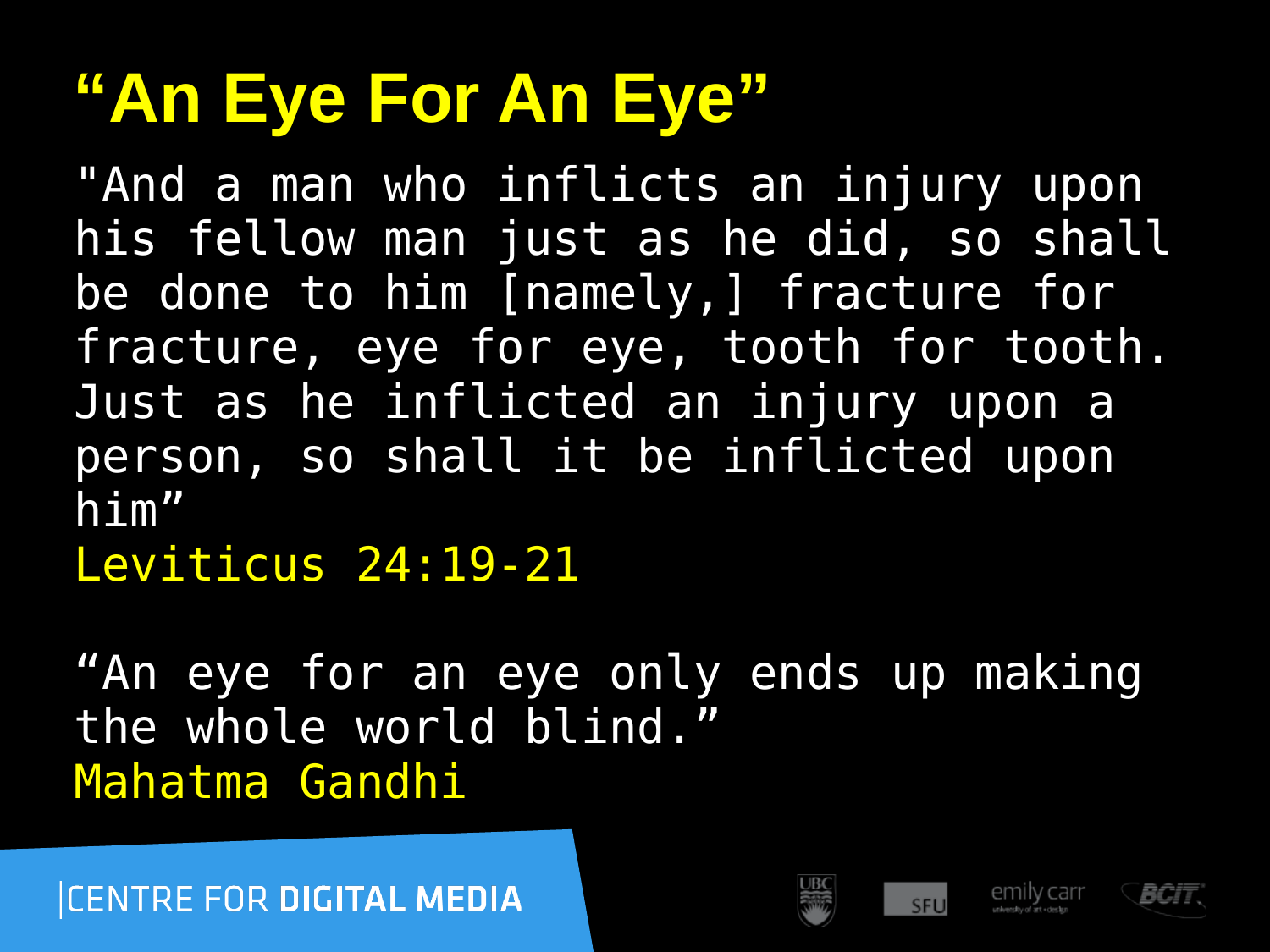

# “An Eye For An Eye”
"And a man who inflicts an injury upon
his fellow man just as he did, so shall
be done to him [namely,] fracture for
fracture, eye for eye, tooth for tooth.
Just as he inflicted an injury upon a
person, so shall it be inflicted upon
him”
Leviticus 24:19-21

“An eye for an eye only ends up making
the whole world blind.”
Mahatma Gandhi